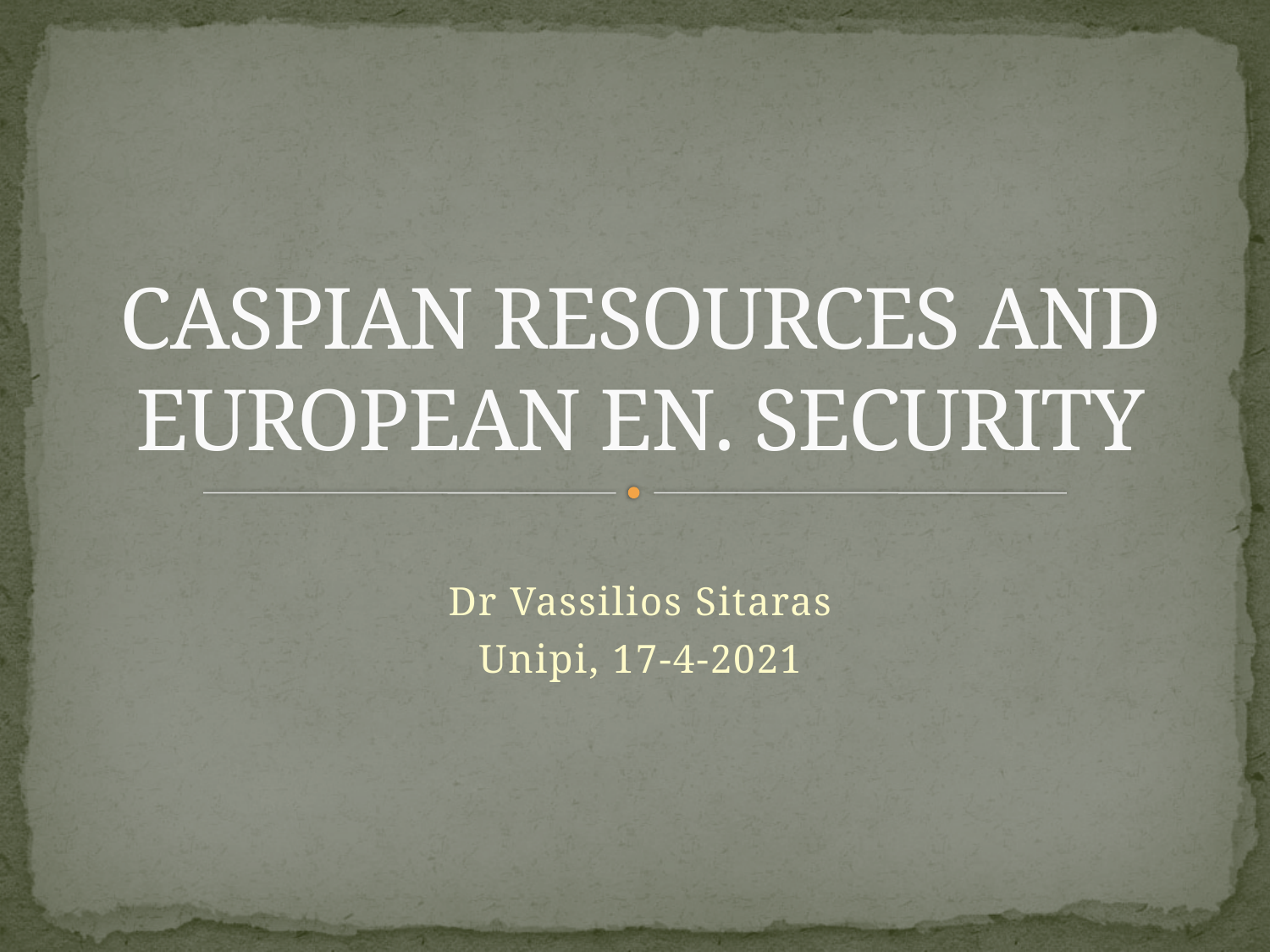

# CASPIAN RESOURCES AND EUROPEAN EN. SECURITY

Dr Vassilios Sitaras
Unipi, 17-4-2021